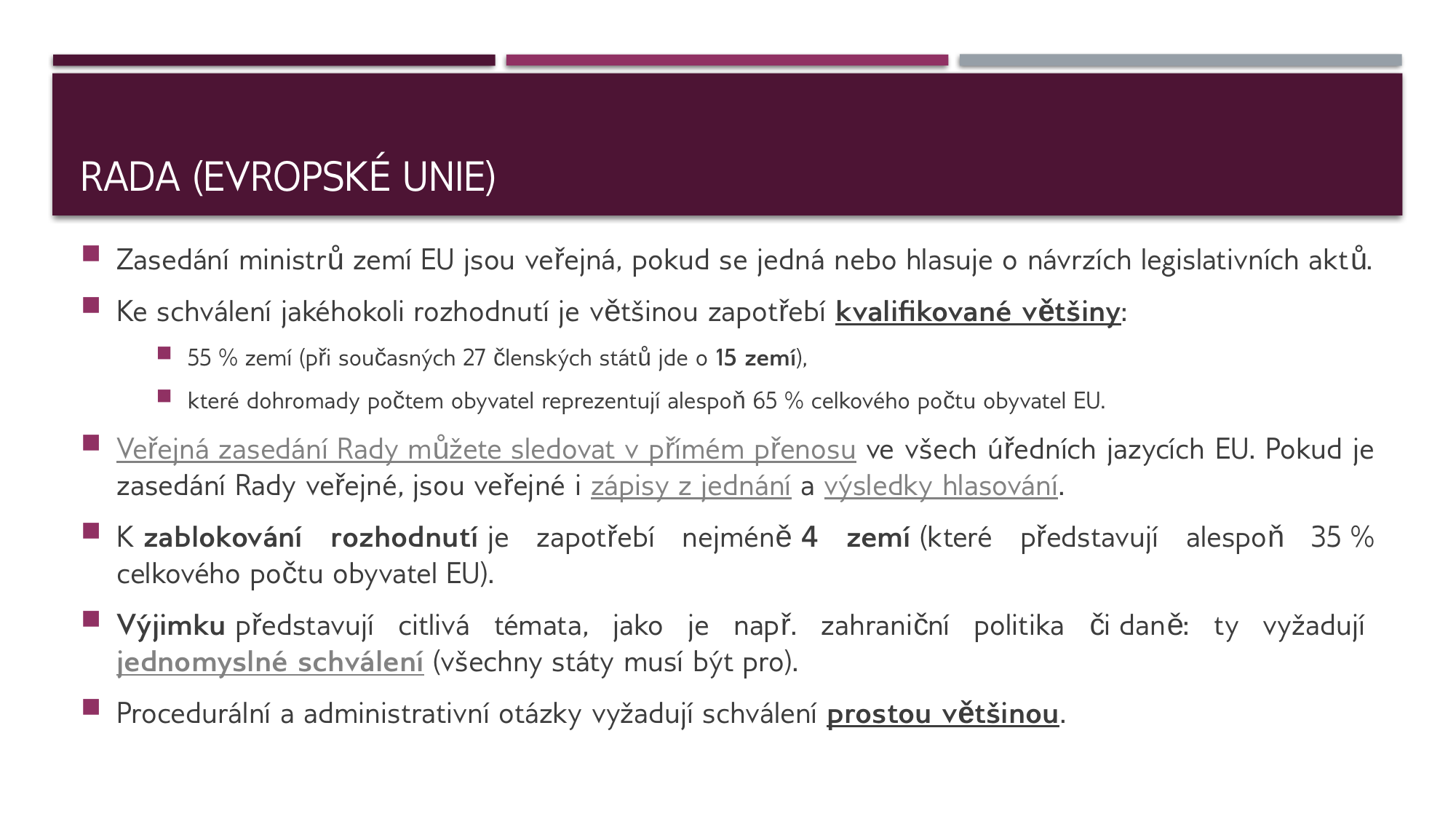

# Rada (evropské unie)
Zasedání ministrů zemí EU jsou veřejná, pokud se jedná nebo hlasuje o návrzích legislativních aktů.
Ke schválení jakéhokoli rozhodnutí je většinou zapotřebí kvalifikované většiny:
55 % zemí (při současných 27 členských států jde o 15 zemí),
které dohromady počtem obyvatel reprezentují alespoň 65 % celkového počtu obyvatel EU.
Veřejná zasedání Rady můžete sledovat v přímém přenosu ve všech úředních jazycích EU. Pokud je zasedání Rady veřejné, jsou veřejné i zápisy z jednání a výsledky hlasování.
K zablokování rozhodnutí je zapotřebí nejméně 4 zemí (které představují alespoň 35 % celkového počtu obyvatel EU).
Výjimku představují citlivá témata, jako je např. zahraniční politika či daně: ty vyžadují jednomyslné schválení (všechny státy musí být pro).
Procedurální a administrativní otázky vyžadují schválení prostou většinou.